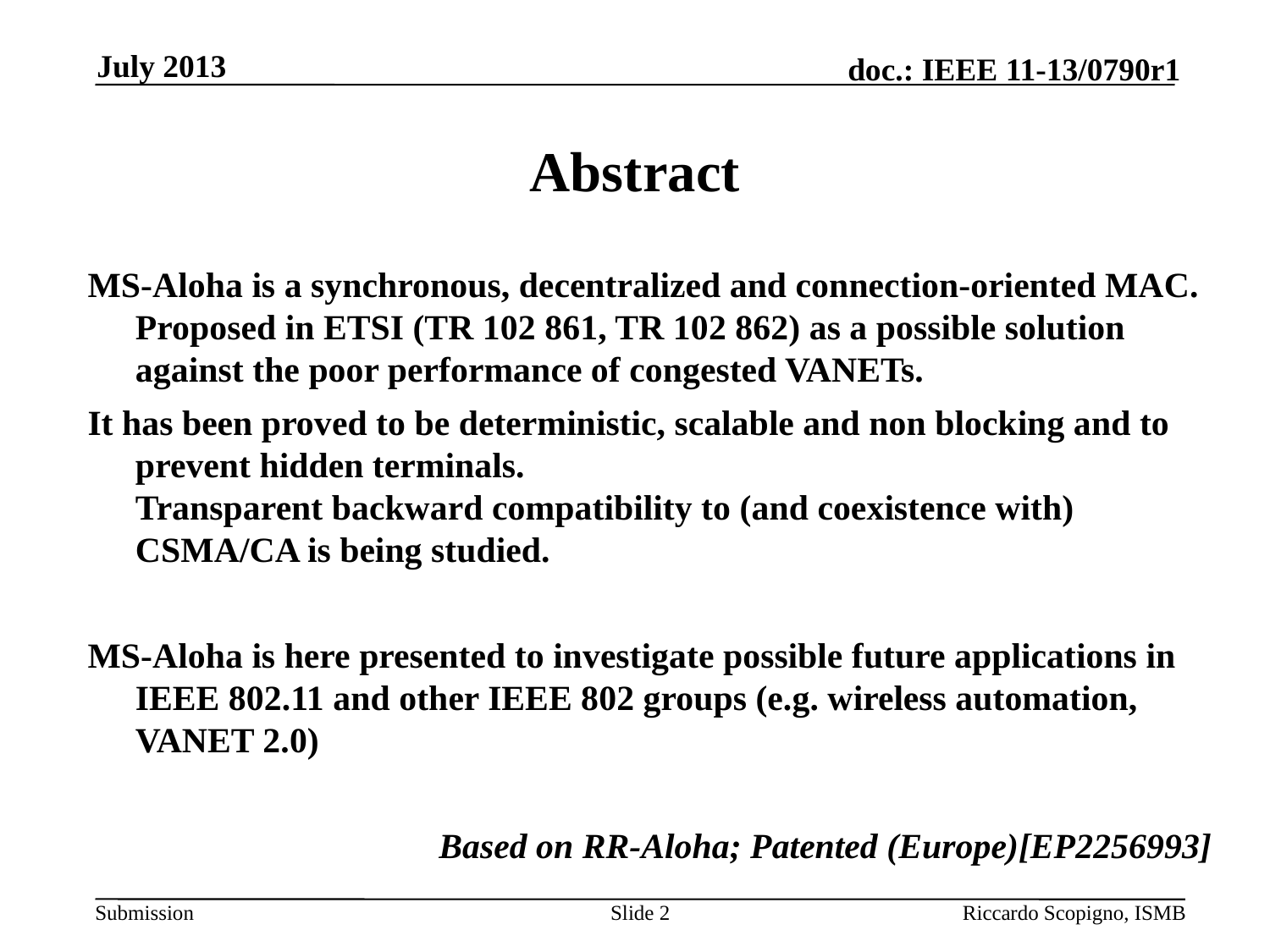

July 2013
# Abstract
MS-Aloha is a synchronous, decentralized and connection-oriented MAC.
Proposed in ETSI (TR 102 861, TR 102 862) as a possible solution against the poor performance of congested VANETs.
It has been proved to be deterministic, scalable and non blocking and to prevent hidden terminals.
Transparent backward compatibility to (and coexistence with) CSMA/CA is being studied.

MS-Aloha is here presented to investigate possible future applications in IEEE 802.11 and other IEEE 802 groups (e.g. wireless automation, VANET 2.0)

Based on RR-Aloha; Patented (Europe)[EP2256993]
Slide 2
Riccardo Scopigno, ISMB